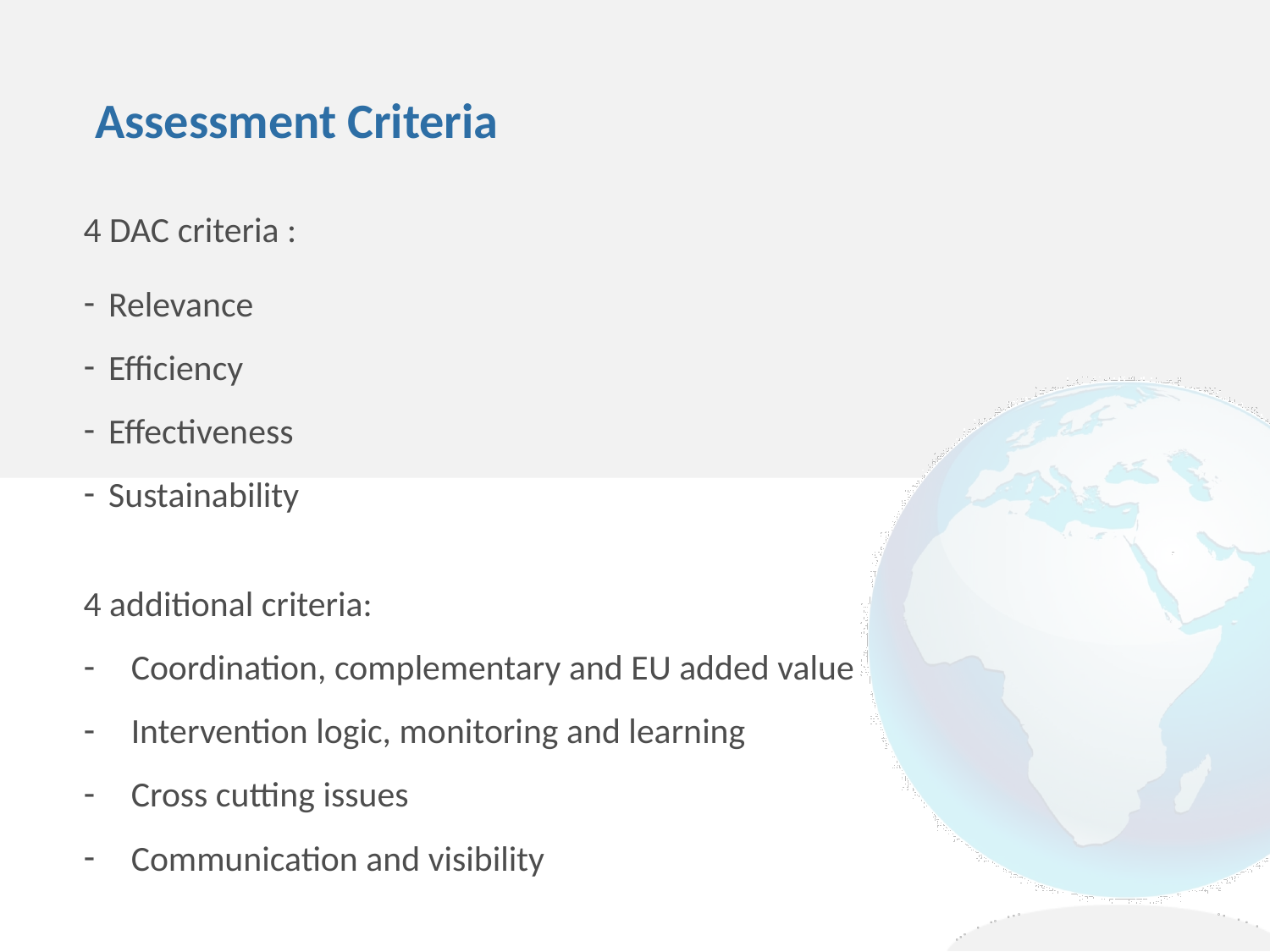

# Assessment Criteria
4 DAC criteria :
Relevance
Efficiency
Effectiveness
Sustainability

4 additional criteria:
Coordination, complementary and EU added value
Intervention logic, monitoring and learning
Cross cutting issues
Communication and visibility